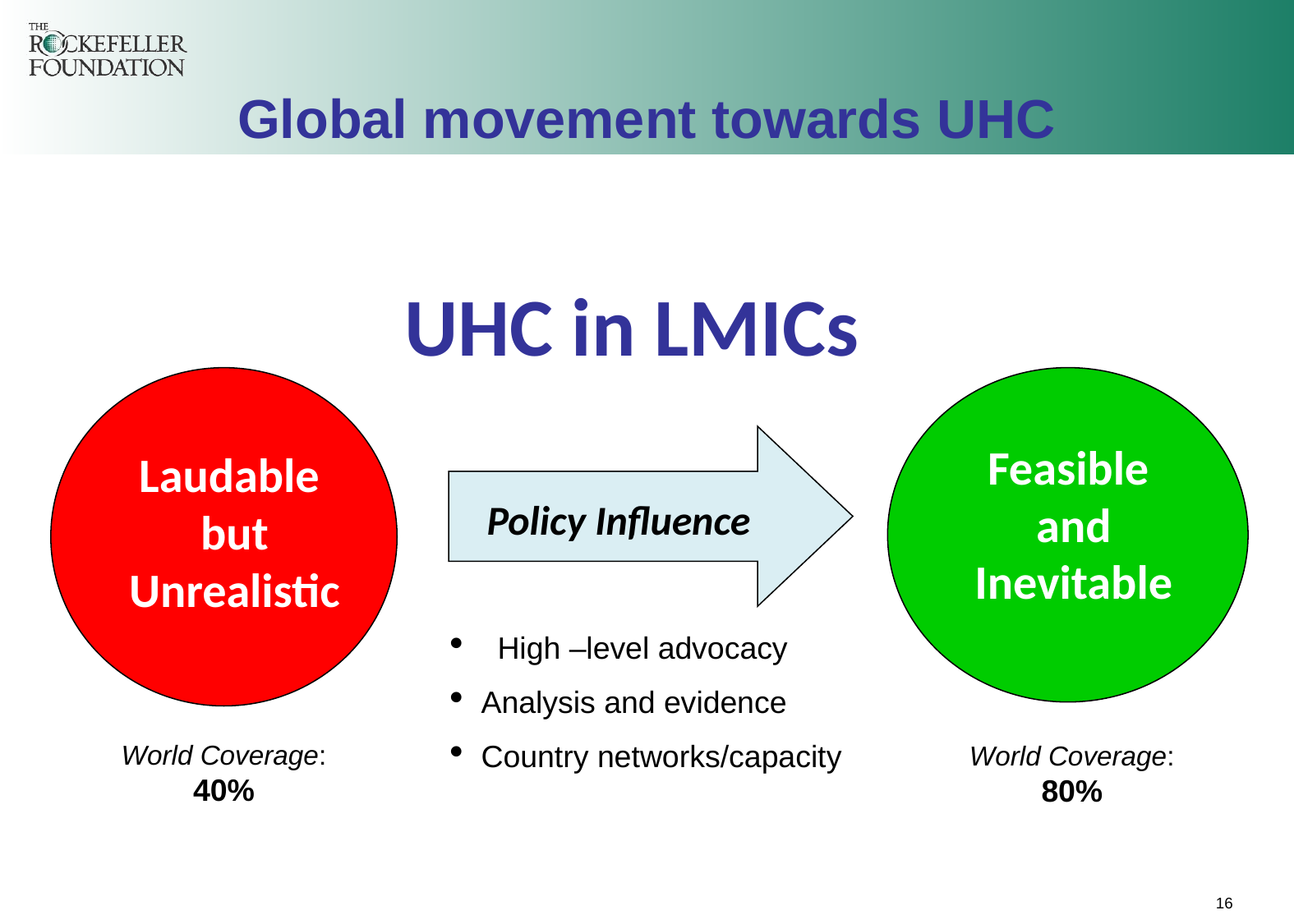

# Global movement towards UHC
UHC in LMICs

Feasible
and
Inevitable
Laudable
but
Unrealistic
Policy Influence

  High –level advocacy
  Analysis and evidence
  Country networks/capacity
World Coverage: 40%
World Coverage: 80%